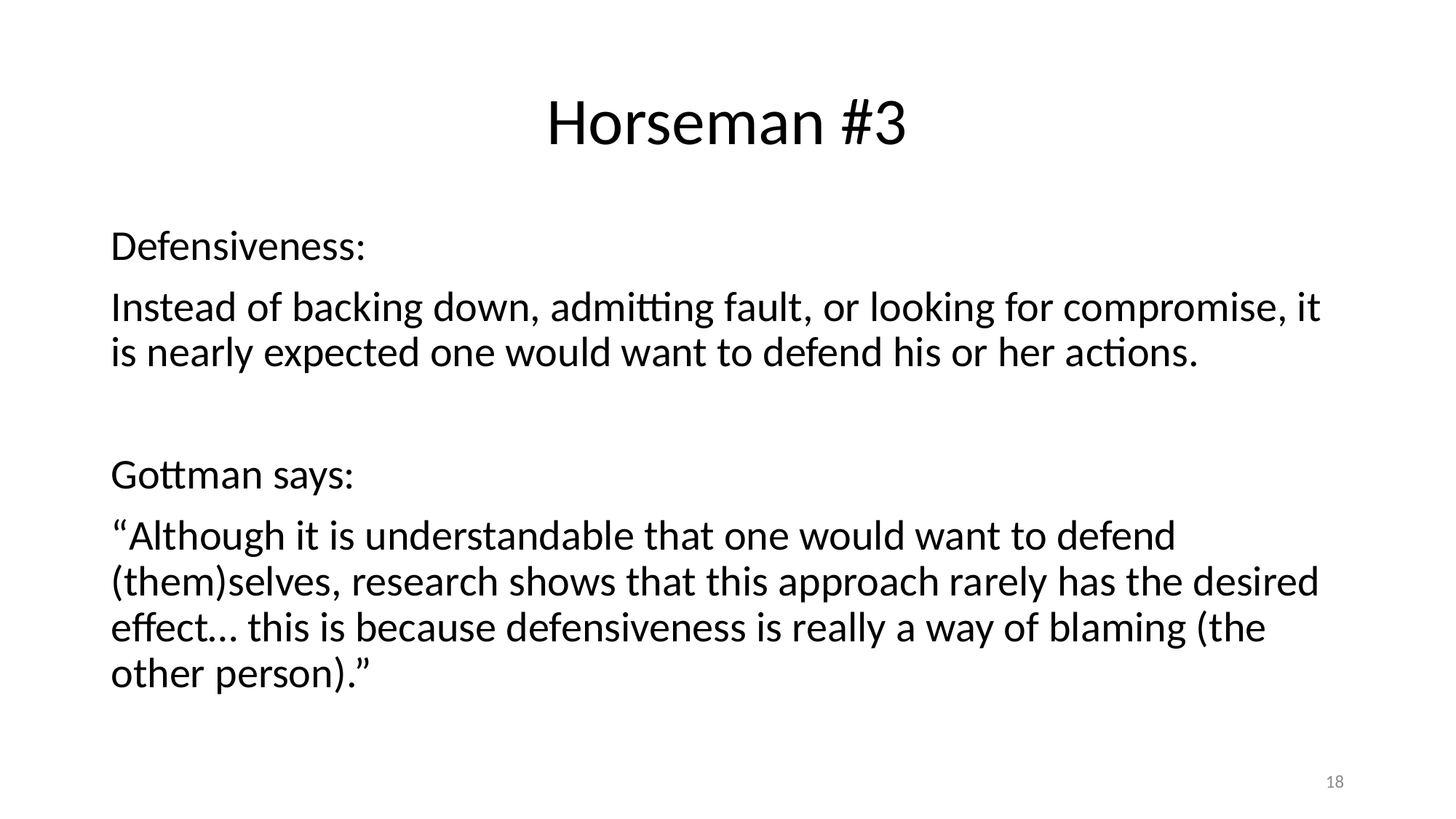

# Horseman #3
Defensiveness:
Instead of backing down, admitting fault, or looking for compromise, it is nearly expected one would want to defend his or her actions.

Gottman says:
“Although it is understandable that one would want to defend (them)selves, research shows that this approach rarely has the desired effect… this is because defensiveness is really a way of blaming (the other person).”
18